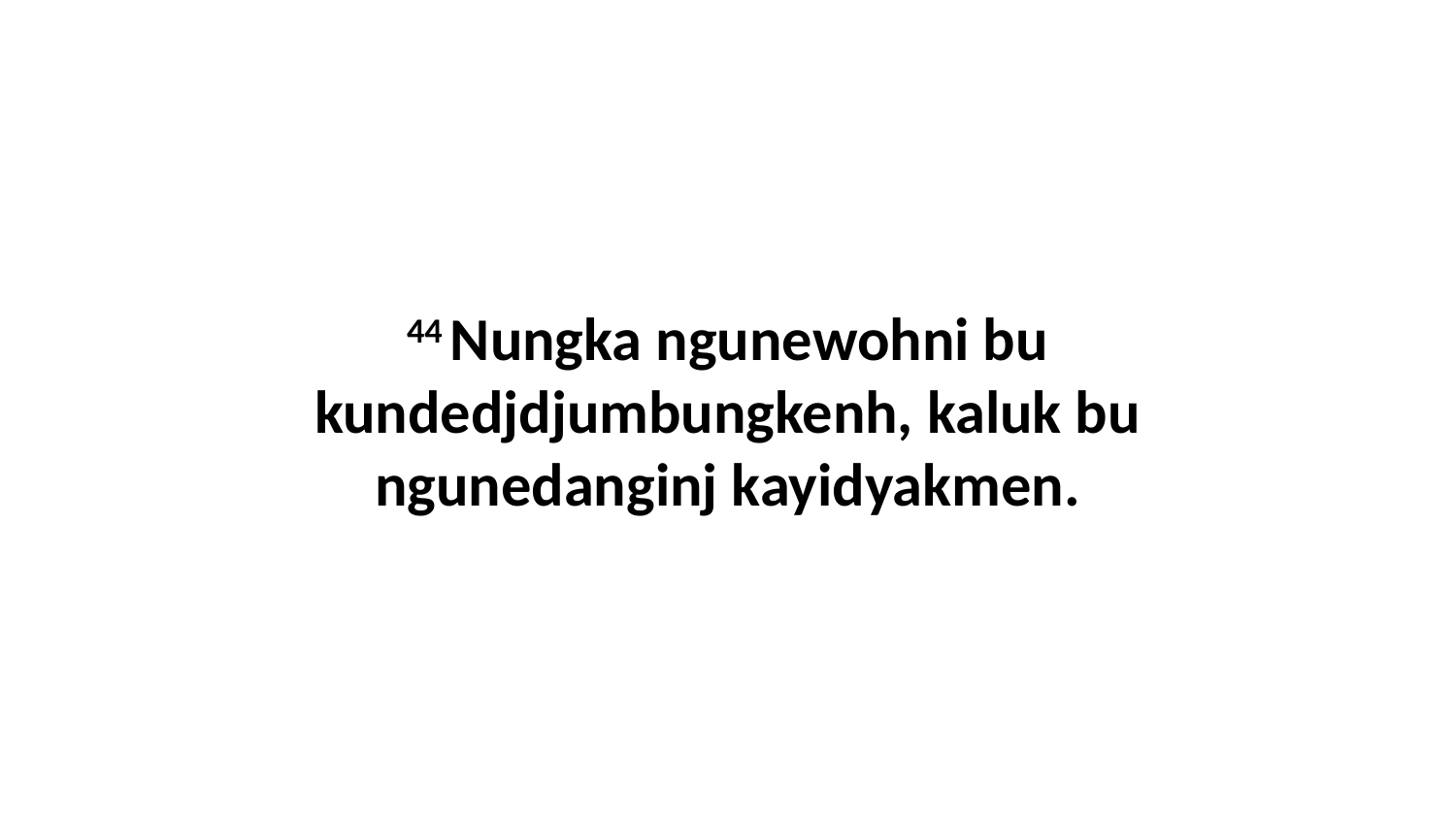

44 Nungka ngunewohni bu kundedjdjumbungkenh, kaluk bu ngunedanginj kayidyakmen.